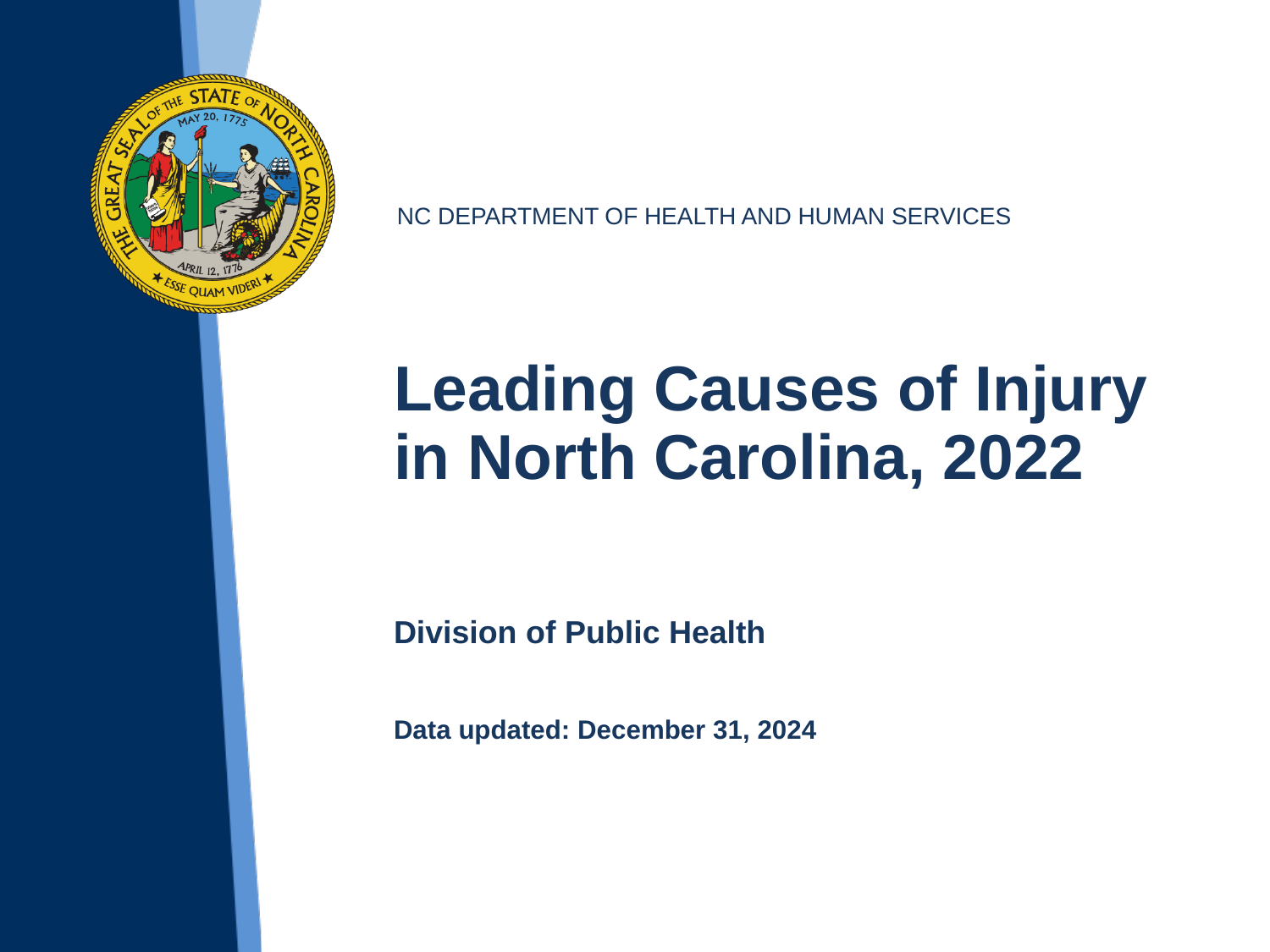

Leading Causes of Injury in North Carolina, 2022
Division of Public Health
Data updated: December 31, 2024